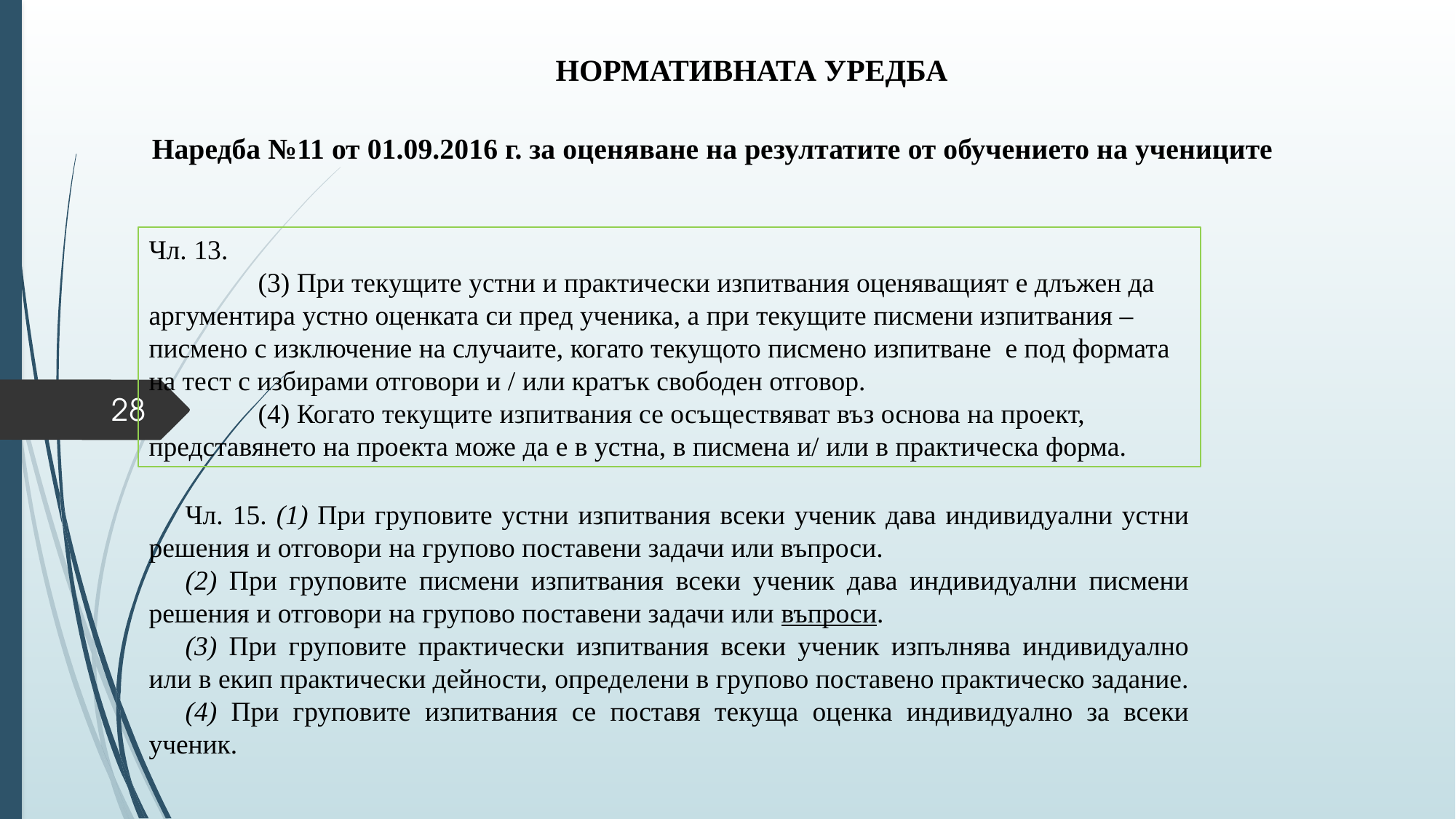

# НОРМАТИВНАТА УРЕДБА
Наредба №11 от 01.09.2016 г. за оценяване на резултатите от обучението на учениците
Чл. 13.
	(3) При текущите устни и практически изпитвания оценяващият е длъжен да аргументира устно оценката си пред ученика, а при текущите писмени изпитвания – писмено с изключение на случаите, когато текущото писмено изпитване  е под формата на тест с избирами отговори и / или кратък свободен отговор.
	(4) Когато текущите изпитвания се осъществяват въз основа на проект, представянето на проекта може да е в устна, в писмена и/ или в практическа форма.
28
Чл. 15. (1) При груповите устни изпитвания всеки ученик дава индивидуални устни решения и отговори на групово поставени задачи или въпроси.
(2) При груповите писмени изпитвания всеки ученик дава индивидуални писмени решения и отговори на групово поставени задачи или въпроси.
(3) При груповите практически изпитвания всеки ученик изпълнява индивидуално или в екип практически дейности, определени в групово поставено практическо задание.
(4) При груповите изпитвания се поставя текуща оценка индивидуално за всеки ученик.